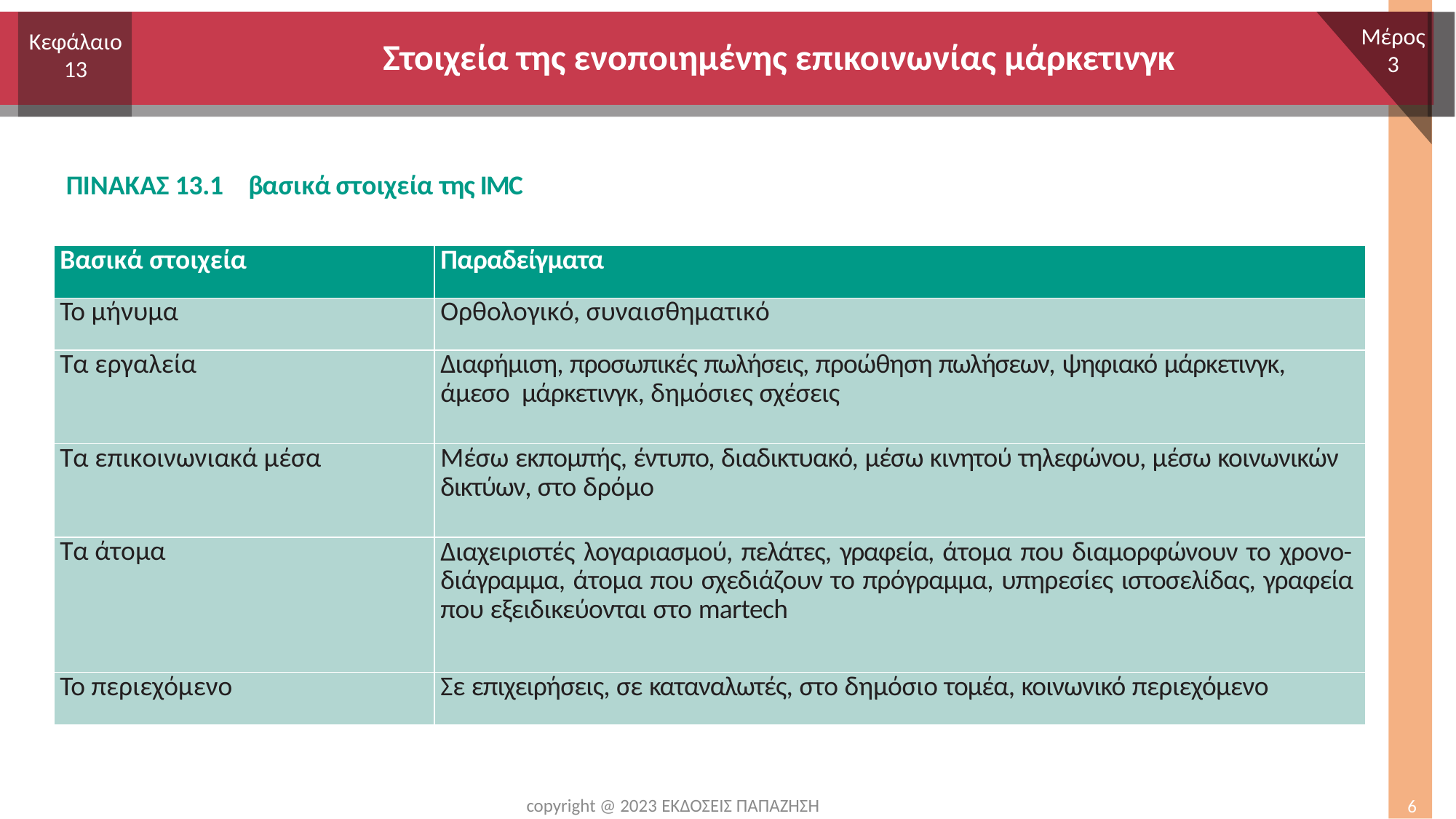

# Στοιχεία της ενοποιημένης επικοινωνίας μάρκετινγκ

Μέρος
3
Κεφάλαιο
13
ΠΙΝΑΚΑΣ 13.1    βασικά στοιχεία της IMC
| Βασικά στοιχεία | Παραδείγματα |
| --- | --- |
| Το μήνυμα | Ορθολογικό, συναισθηματικό |
| Τα εργαλεία | Διαφήμιση, προσωπικές πωλήσεις, προώθηση πωλήσεων, ψηφιακό μάρκετινγκ, άμεσο μάρκετινγκ, δημόσιες σχέσεις |
| Τα επικοινωνιακά μέσα | Μέσω εκπομπής, έντυπο, διαδικτυακό, μέσω κινητού τηλεφώνου, μέσω κοινωνικών δικτύων, στο δρόμο |
| Τα άτομα | Διαχειριστές λογαριασμού, πελάτες, γραφεία, άτομα που διαμορφώνουν το χρονο- διάγραμμα, άτομα που σχεδιάζουν το πρόγραμμα, υπηρεσίες ιστοσελίδας, γραφεία που εξειδικεύονται στο martech |
| Το περιεχόμενο | Σε επιχειρήσεις, σε καταναλωτές, στο δημόσιο τομέα, κοινωνικό περιεχόμενο |
copyright @ 2023 ΕΚΔΟΣΕΙΣ ΠΑΠΑΖΗΣΗ
6